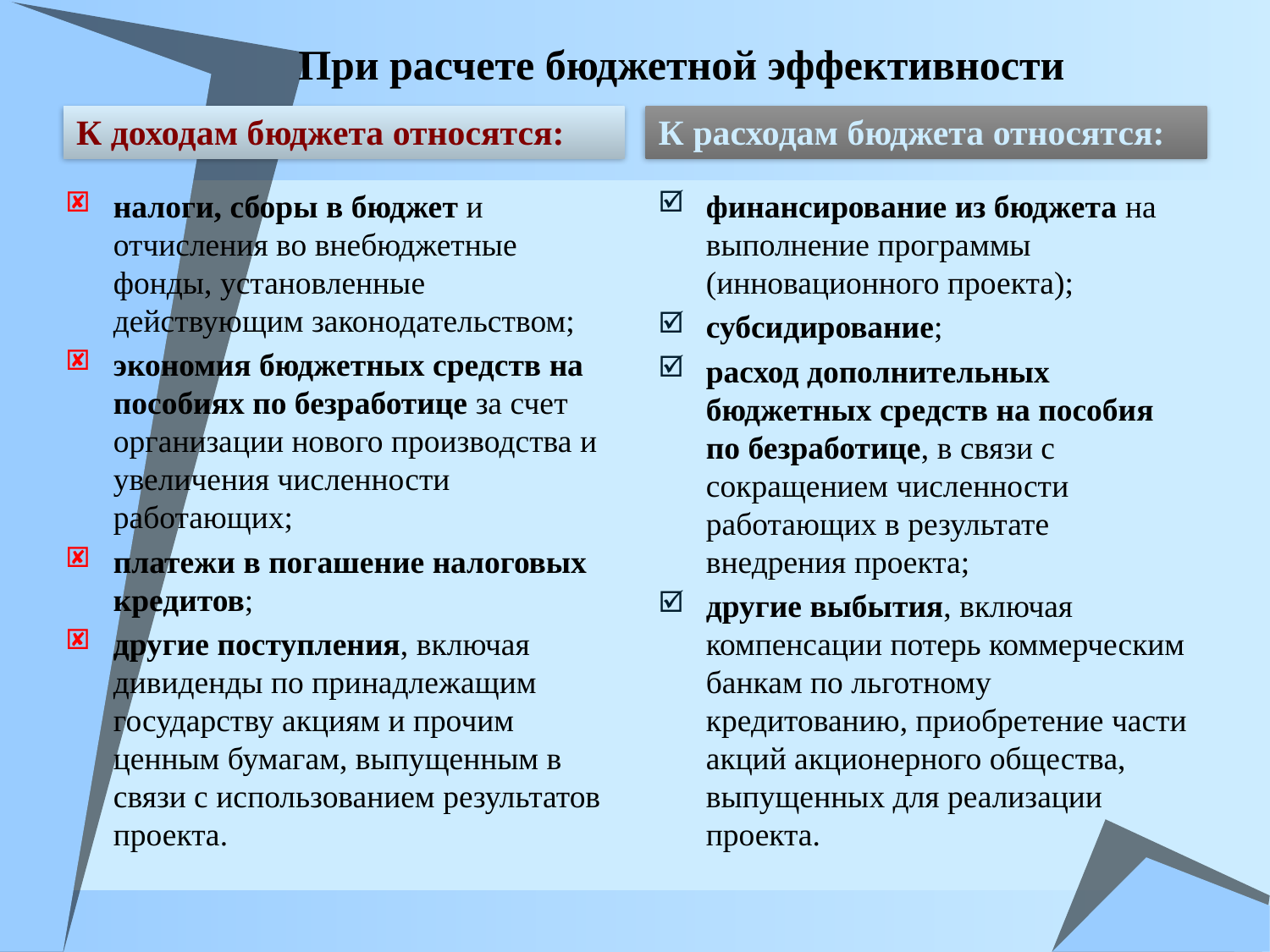

При расчете бюджетной эффективности
К доходам бюджета относятся:
К расходам бюджета относятся:
налоги, сборы в бюджет и отчисления во внебюджетные фонды, установленные действующим законодательством;
экономия бюджетных средств на пособиях по безработице за счет организации нового производства и увеличения численности работающих;
платежи в погашение налоговых кредитов;
другие поступления, включая дивиденды по принадлежащим государству акциям и прочим ценным бумагам, выпущенным в связи с использованием результатов проекта.

финансирование из бюджета на выполнение программы (инновационного проекта);
субсидирование;
расход дополнительных бюджетных средств на пособия по безработице, в связи с сокращением численности работающих в результате внедрения проекта;
другие выбытия, включая компенсации потерь коммерческим банкам по льготному кредитованию, приобретение части акций акционерного общества, выпущенных для реализации проекта.